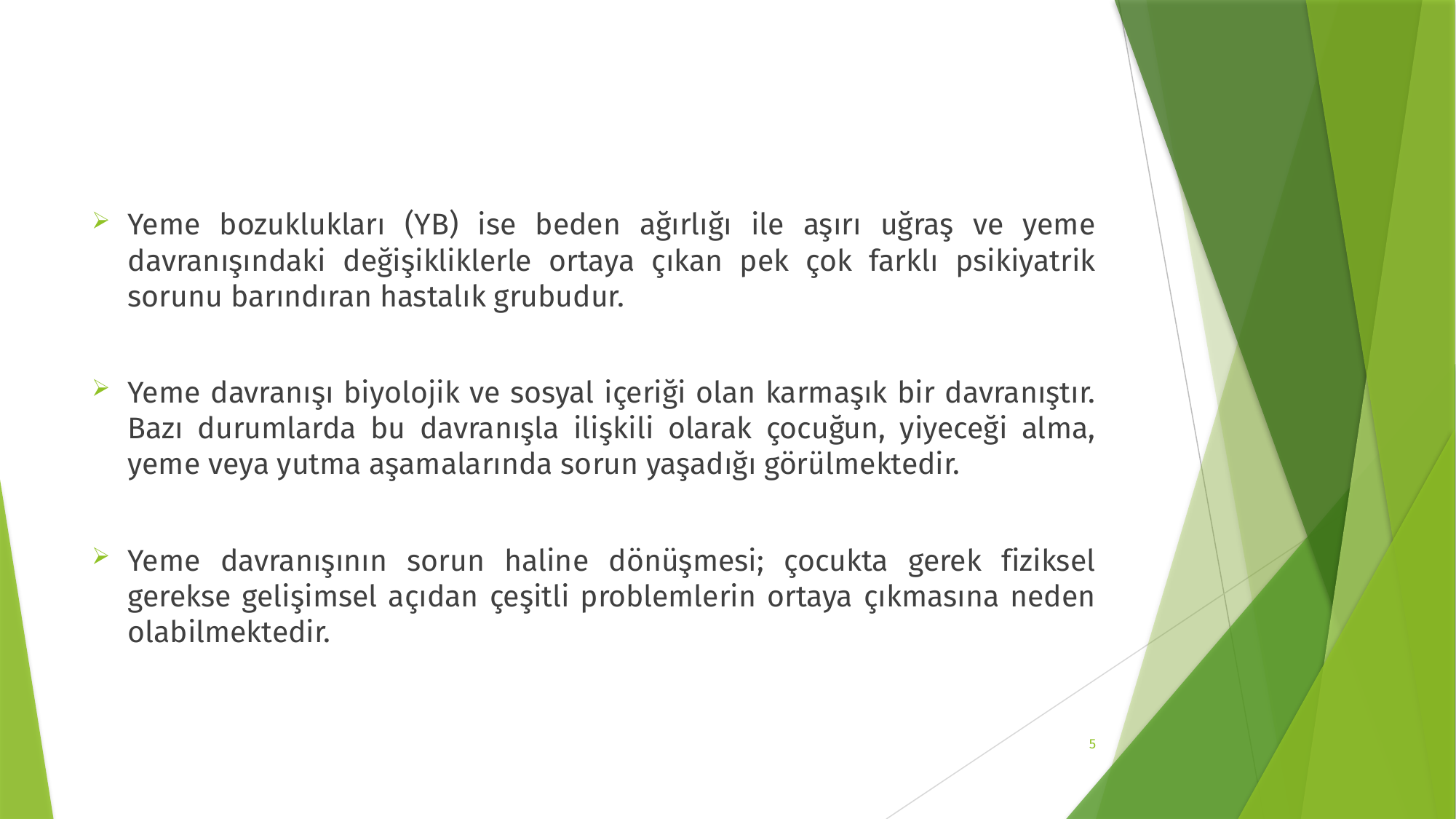

Yeme bozuklukları (YB) ise beden ağırlığı ile aşırı uğraş ve yeme davranışındaki değişikliklerle ortaya çıkan pek çok farklı psikiyatrik sorunu barındıran hastalık grubudur.

Yeme davranışı biyolojik ve sosyal içeriği olan karmaşık bir davranıştır. Bazı durumlarda bu davranışla ilişkili olarak çocuğun, yiyeceği alma, yeme veya yutma aşamalarında sorun yaşadığı görülmektedir.

Yeme davranışının sorun haline dönüşmesi; çocukta gerek fiziksel gerekse gelişimsel açıdan çeşitli problemlerin ortaya çıkmasına neden olabilmektedir.

5